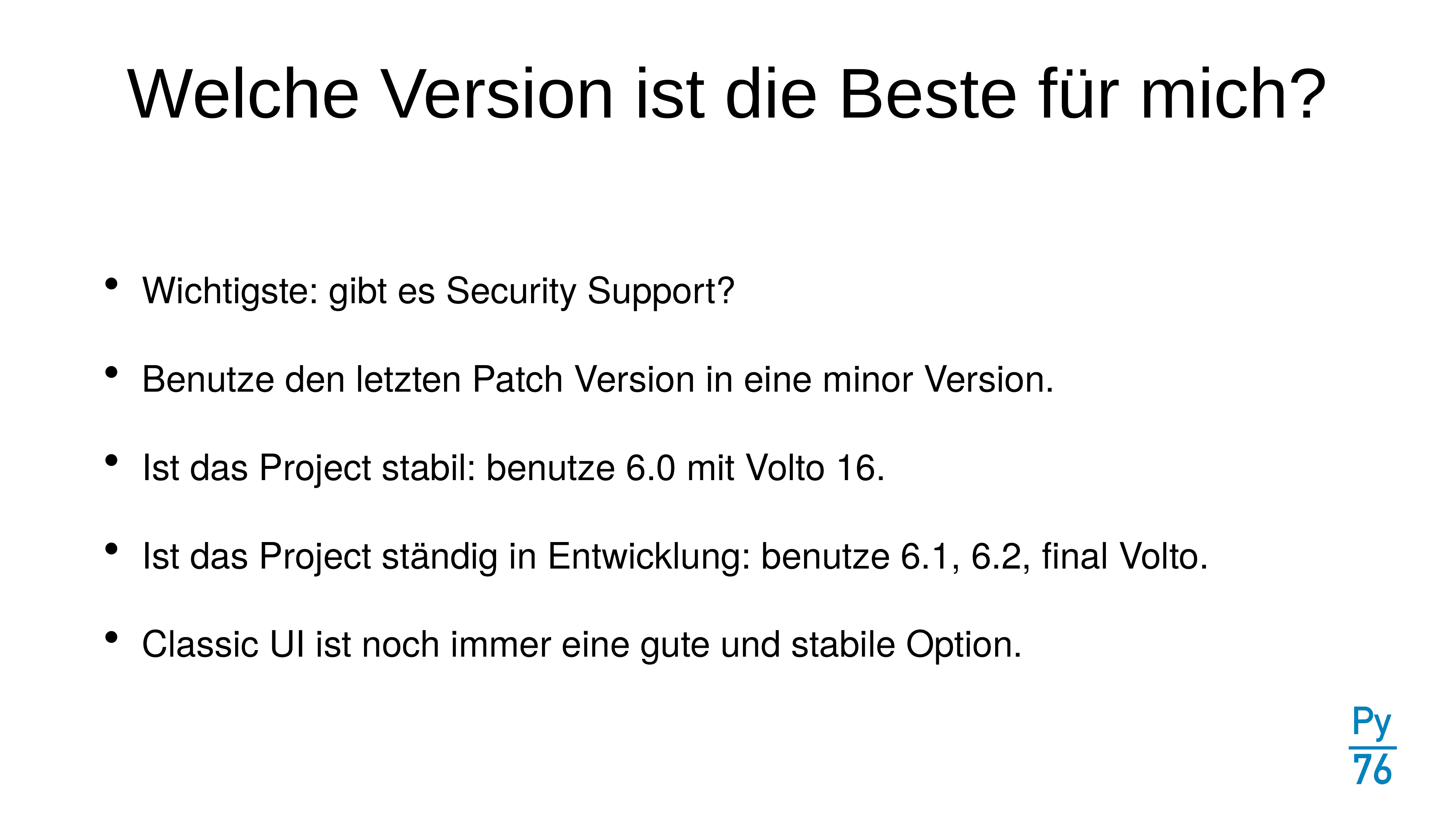

# Welche Version ist die Beste für mich?
Wichtigste: gibt es Security Support?
Benutze den letzten Patch Version in eine minor Version.
Ist das Project stabil: benutze 6.0 mit Volto 16.
Ist das Project ständig in Entwicklung: benutze 6.1, 6.2, final Volto.
Classic UI ist noch immer eine gute und stabile Option.
16